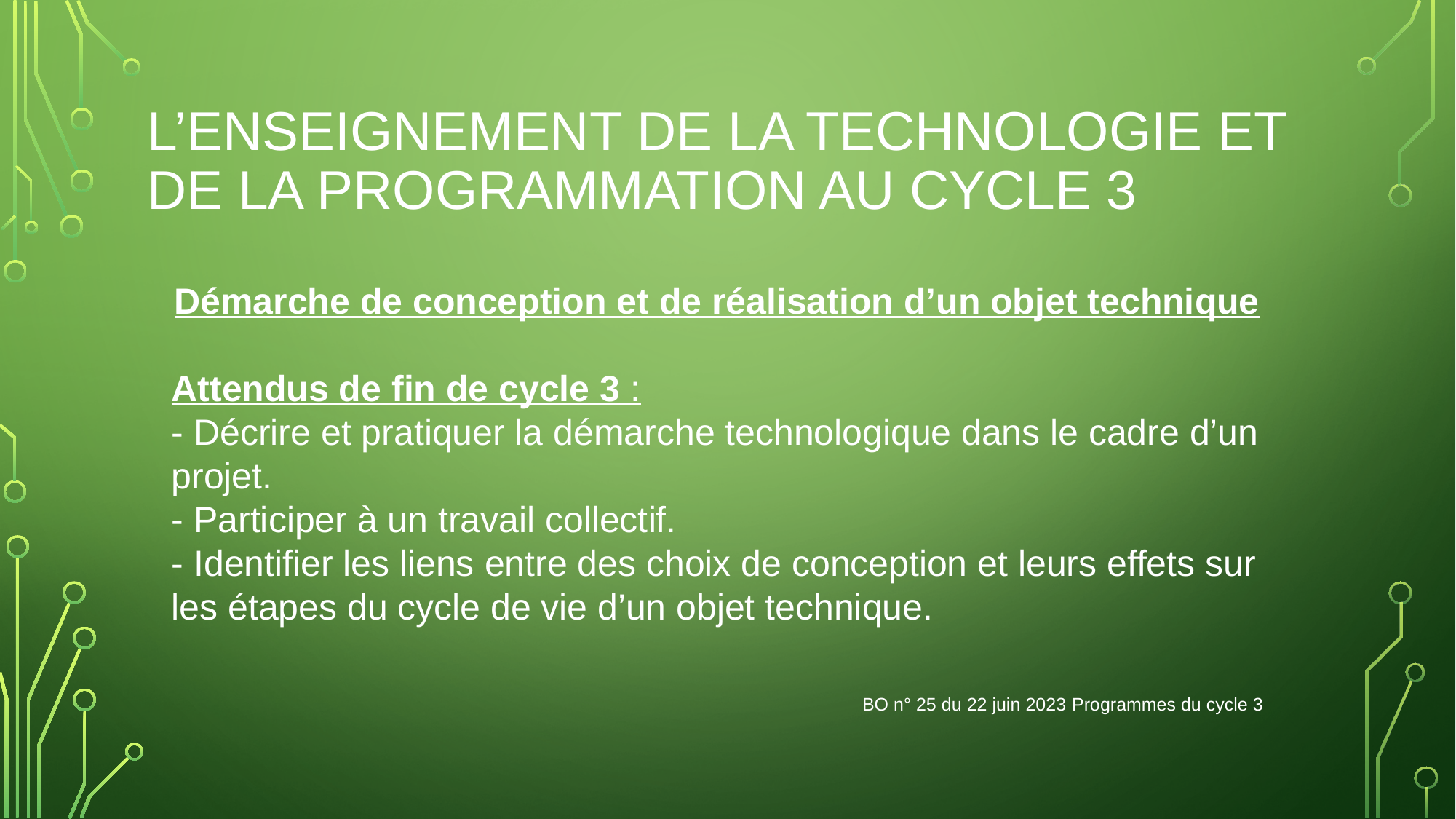

# L’enseignement de la technologie et de la programmation au cycle 3
Démarche de conception et de réalisation d’un objet technique

Attendus de fin de cycle 3 :
- Décrire et pratiquer la démarche technologique dans le cadre d’un projet.
- Participer à un travail collectif.
- Identifier les liens entre des choix de conception et leurs effets sur les étapes du cycle de vie d’un objet technique.

BO n° 25 du 22 juin 2023 Programmes du cycle 3